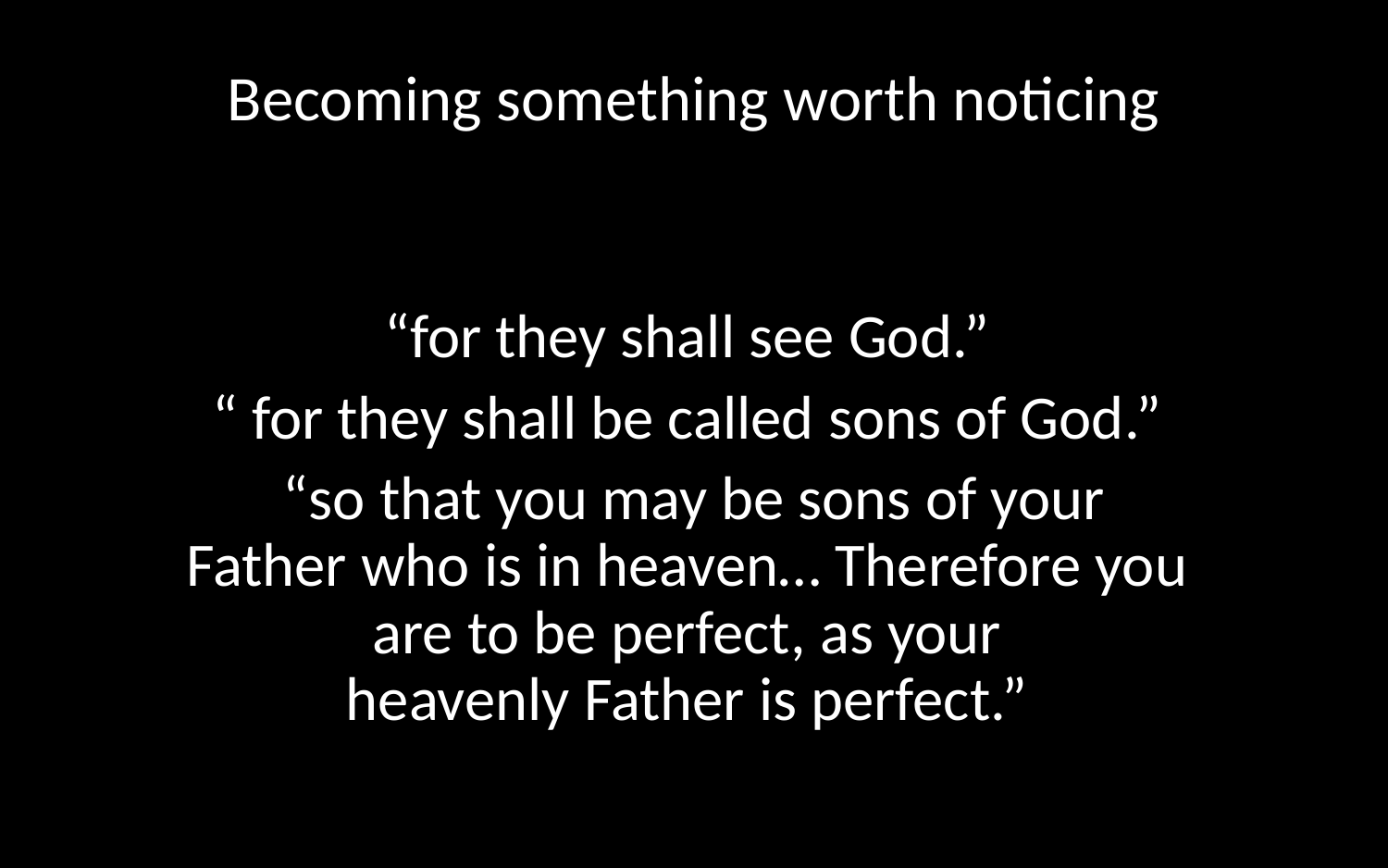

# Becoming something worth noticing
“for they shall see God.”
“ for they shall be called sons of God.”
 “so that you may be sons of your Father who is in heaven… Therefore you are to be perfect, as your heavenly Father is perfect.”